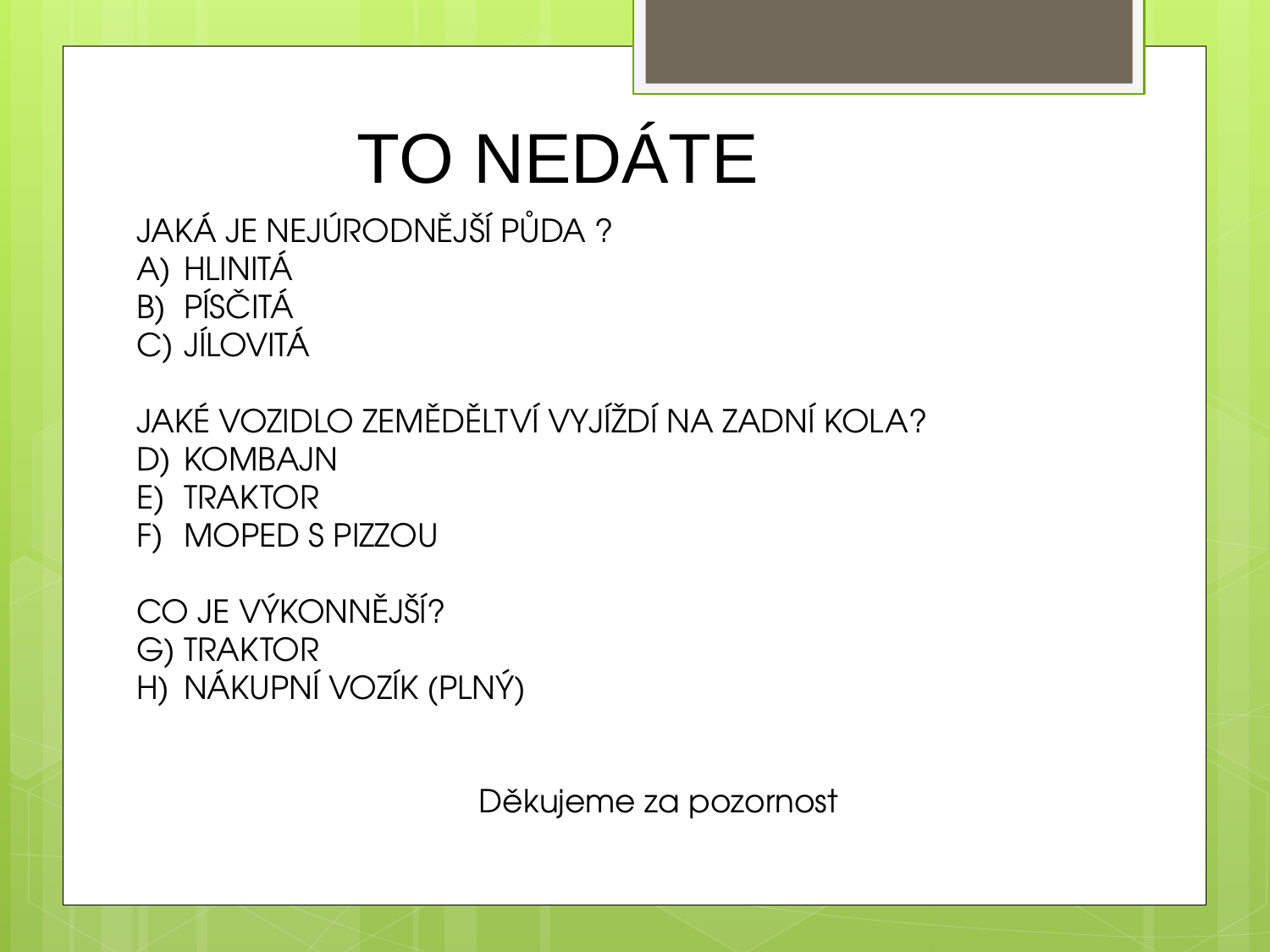

TO NEDÁTE
JAKÁ JE NEJÚRODNĚJŠÍ PŮDA ?
HLINITÁ
PÍSČITÁ
JÍLOVITÁ

JAKÉ VOZIDLO ZEMĚDĚLTVÍ VYJÍŽDÍ NA ZADNÍ KOLA?
KOMBAJN
TRAKTOR
MOPED S PIZZOU

CO JE VÝKONNĚJŠÍ?
TRAKTOR
NÁKUPNÍ VOZÍK (PLNÝ)
Děkujeme za pozornost